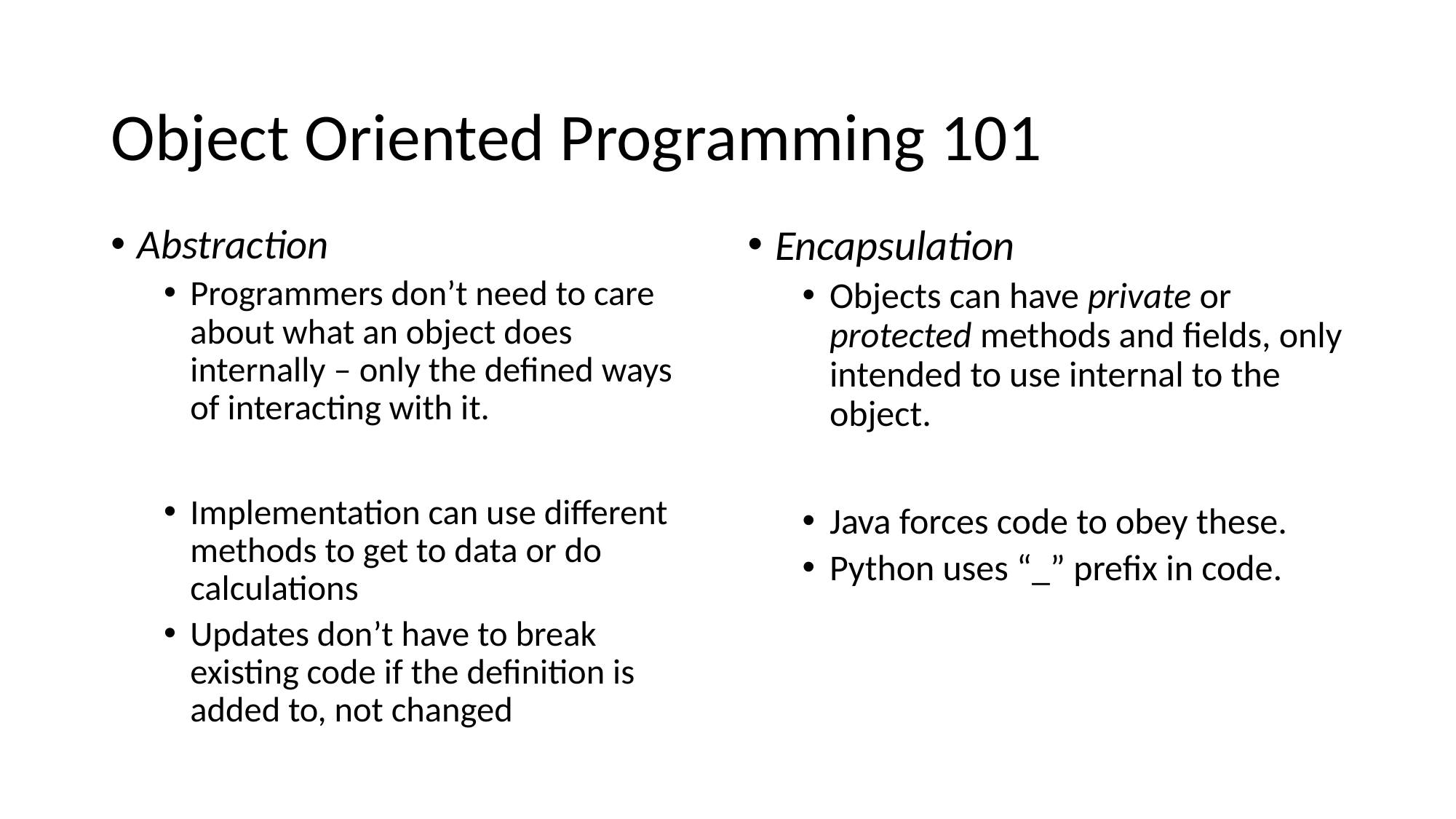

# Object Oriented Programming 101
Abstraction
Programmers don’t need to care about what an object does internally – only the defined ways of interacting with it.

Implementation can use different methods to get to data or do calculations
Updates don’t have to break existing code if the definition is added to, not changed
Encapsulation
Objects can have private or protected methods and fields, only intended to use internal to the object.

Java forces code to obey these.
Python uses “_” prefix in code.